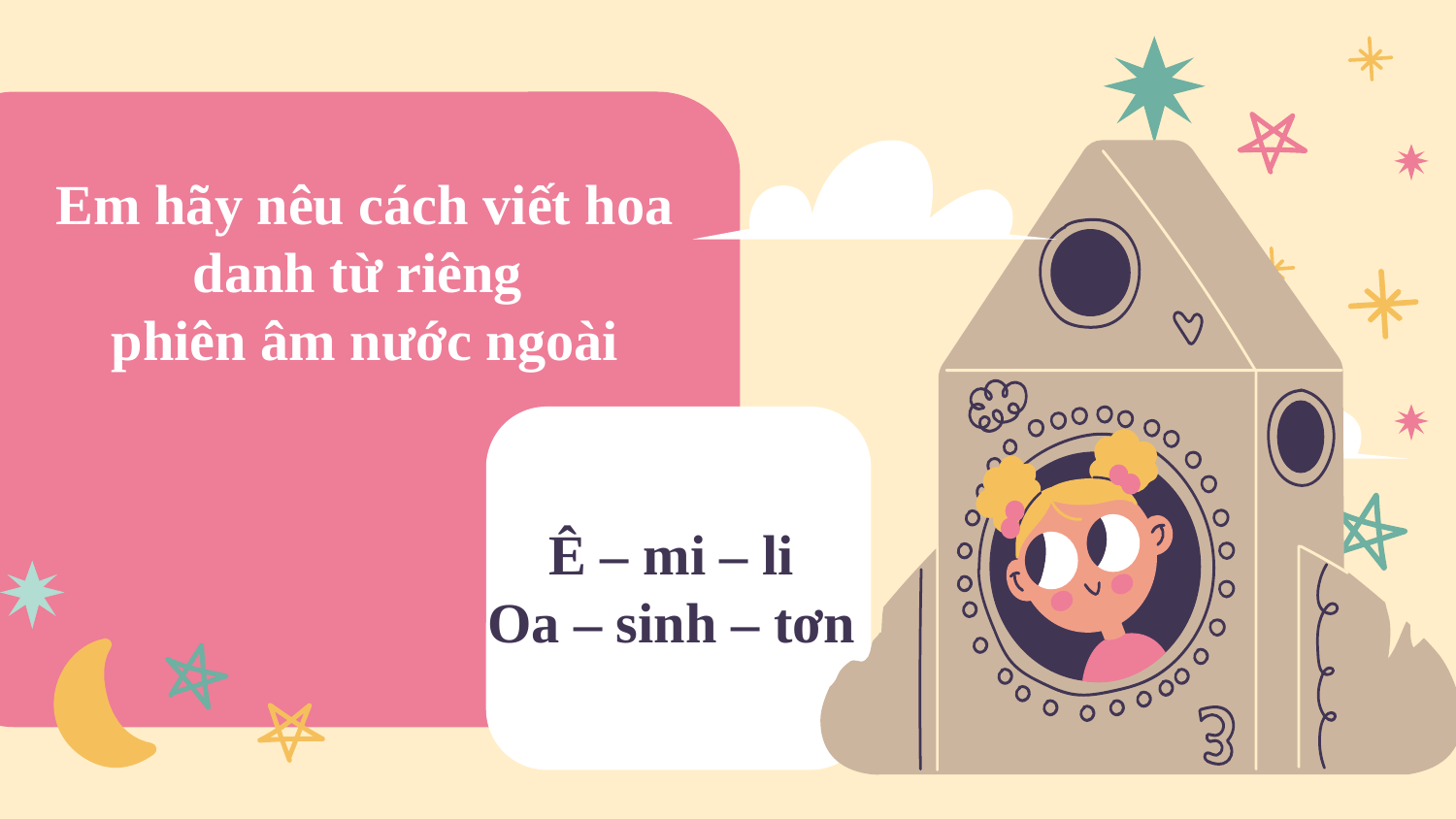

Em hãy nêu cách viết hoa
danh từ riêng
phiên âm nước ngoài

Ê – mi – li
Oa – sinh – tơn